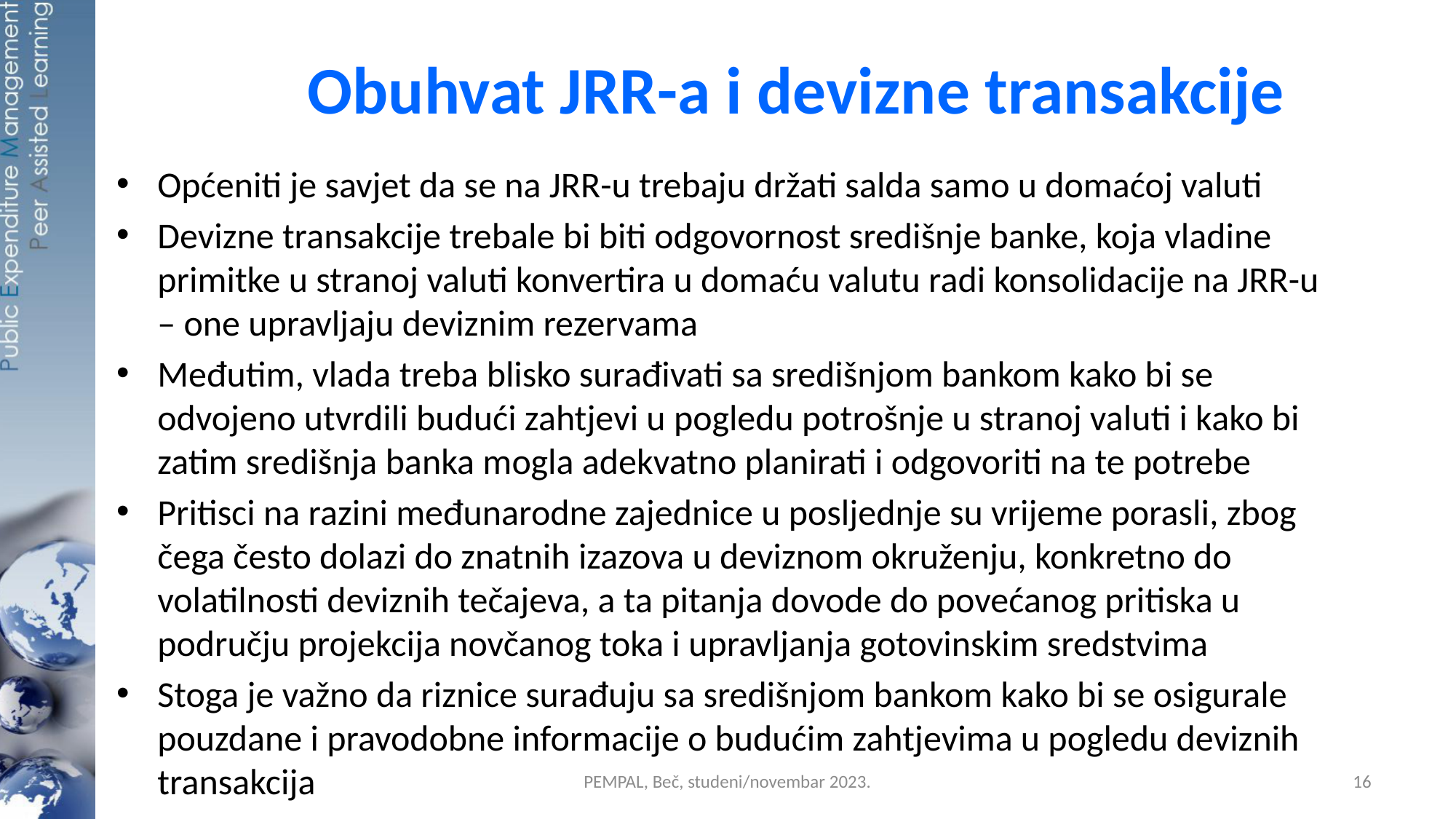

# Obuhvat JRR-a i devizne transakcije
Općeniti je savjet da se na JRR-u trebaju držati salda samo u domaćoj valuti
Devizne transakcije trebale bi biti odgovornost središnje banke, koja vladine primitke u stranoj valuti konvertira u domaću valutu radi konsolidacije na JRR-u – one upravljaju deviznim rezervama
Međutim, vlada treba blisko surađivati sa središnjom bankom kako bi se odvojeno utvrdili budući zahtjevi u pogledu potrošnje u stranoj valuti i kako bi zatim središnja banka mogla adekvatno planirati i odgovoriti na te potrebe
Pritisci na razini međunarodne zajednice u posljednje su vrijeme porasli, zbog čega često dolazi do znatnih izazova u deviznom okruženju, konkretno do volatilnosti deviznih tečajeva, a ta pitanja dovode do povećanog pritiska u području projekcija novčanog toka i upravljanja gotovinskim sredstvima
Stoga je važno da riznice surađuju sa središnjom bankom kako bi se osigurale pouzdane i pravodobne informacije o budućim zahtjevima u pogledu deviznih transakcija
PEMPAL, Beč, studeni/novembar 2023.
16